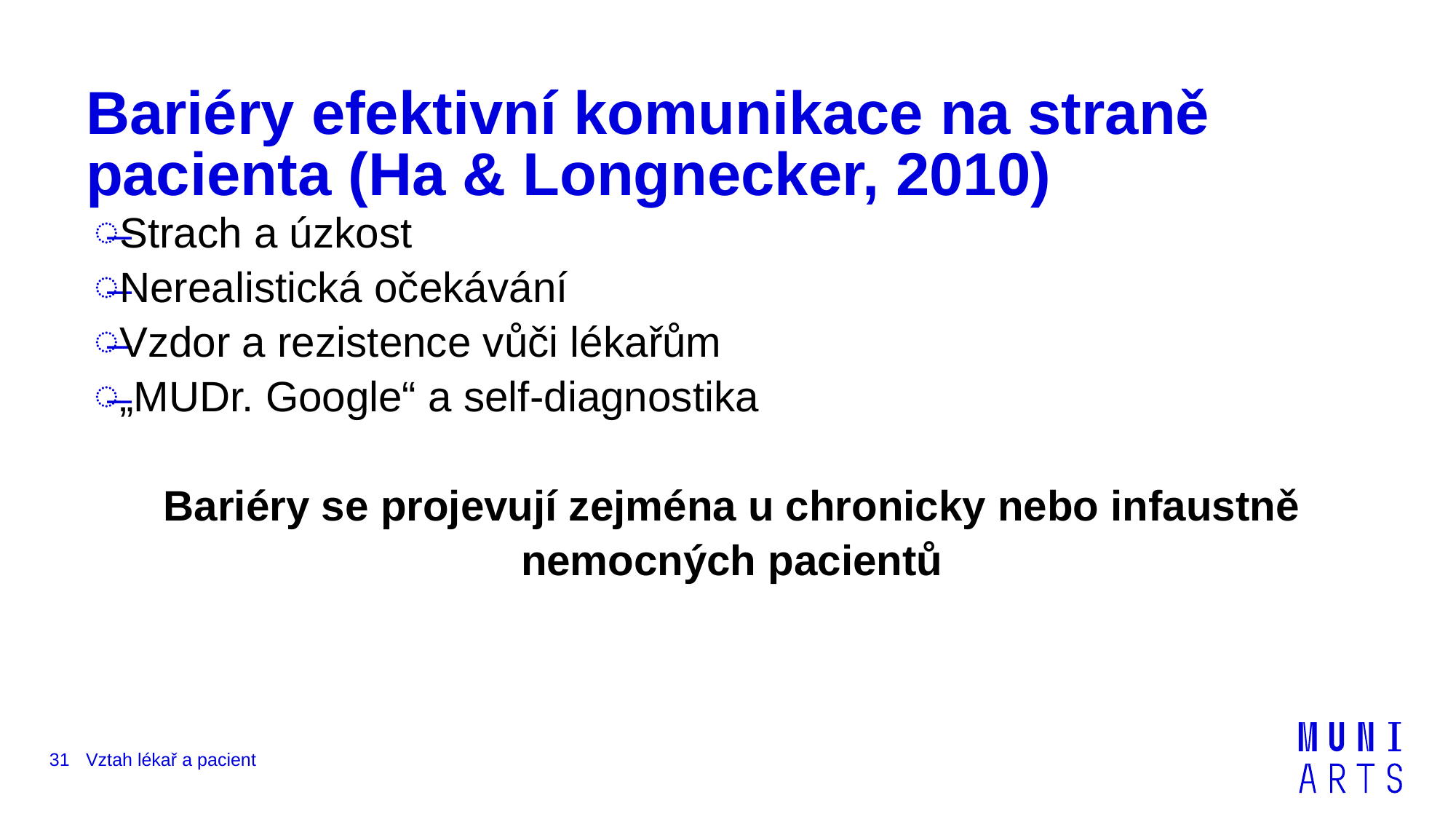

# Bariéry efektivní komunikace na straně pacienta (Ha & Longnecker, 2010)
Strach a úzkost
Nerealistická očekávání
Vzdor a rezistence vůči lékařům
„MUDr. Google“ a self-diagnostika

Bariéry se projevují zejména u chronicky nebo infaustně nemocných pacientů

31
Vztah lékař a pacient